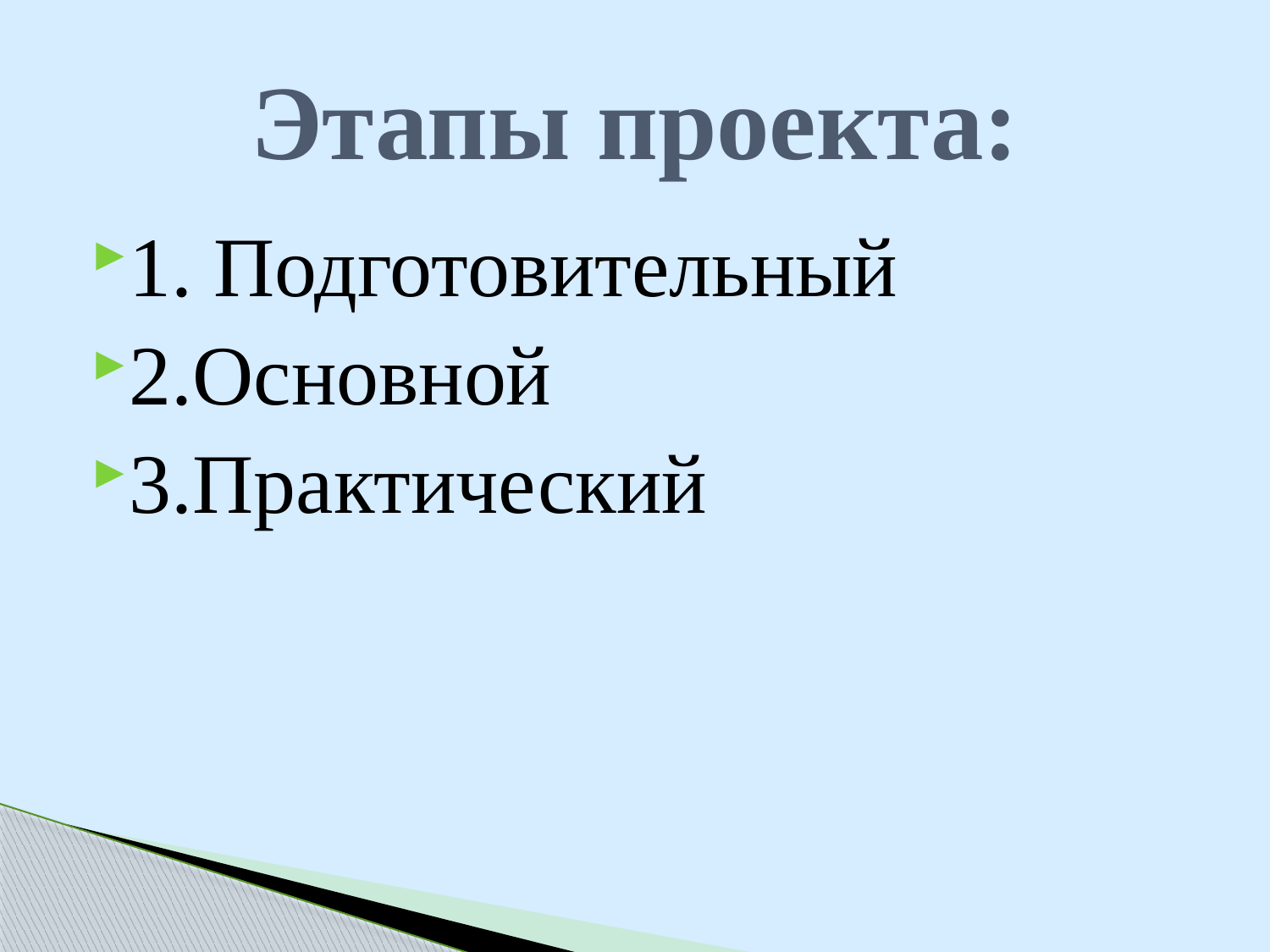

# Этапы проекта:
1. Подготовительный
2.Основной
3.Практический